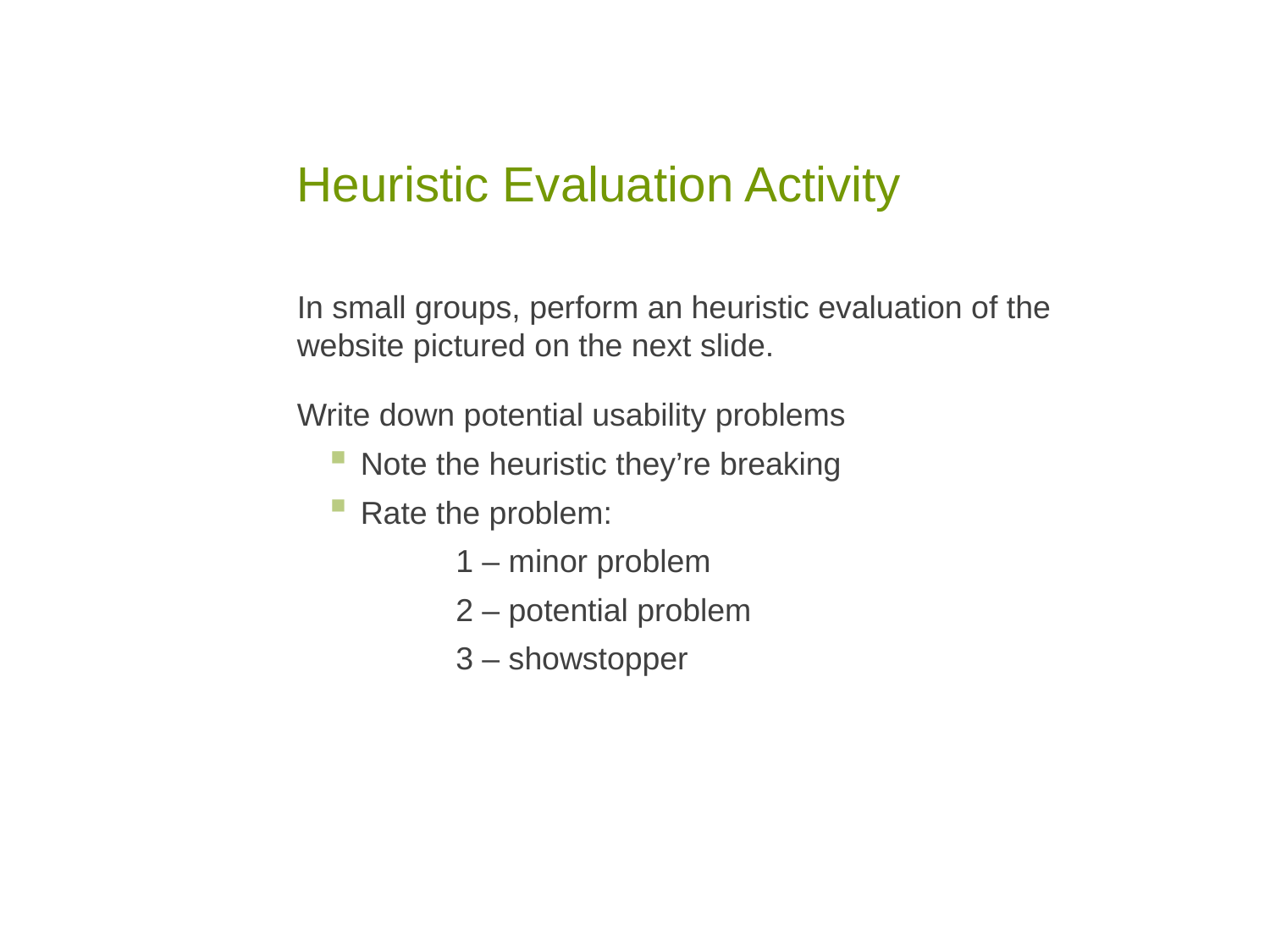

# Heuristic Evaluation Activity
In small groups, perform an heuristic evaluation of the website pictured on the next slide.
Write down potential usability problems
Note the heuristic they’re breaking
Rate the problem:
	1 – minor problem
	2 – potential problem
	3 – showstopper